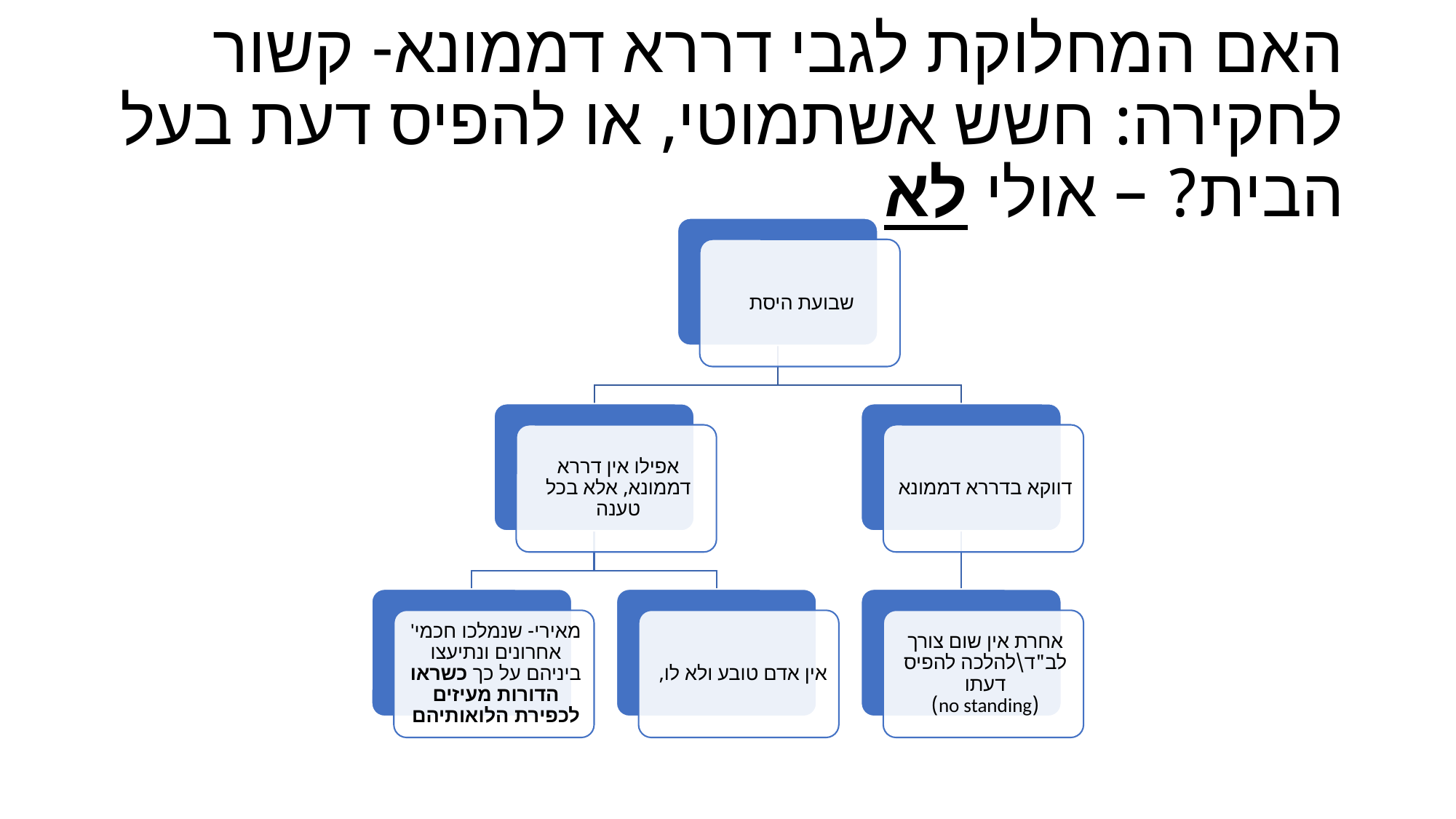

# האם המחלוקת לגבי דררא דממונא- קשור לחקירה: חשש אשתמוטי, או להפיס דעת בעל הבית? – אולי לא
שבועת היסת
דווקא בדררא דממונא
אחרת אין שום צורך לב"ד\להלכה להפיס דעתו
(no standing)
אפילו אין דררא דממונא, אלא בכל טענה
אין אדם טובע ולא לו,
מאירי- שנמלכו חכמי' אחרונים ונתיעצו ביניהם על כך כשראו הדורות מעיזים לכפירת הלואותיהם